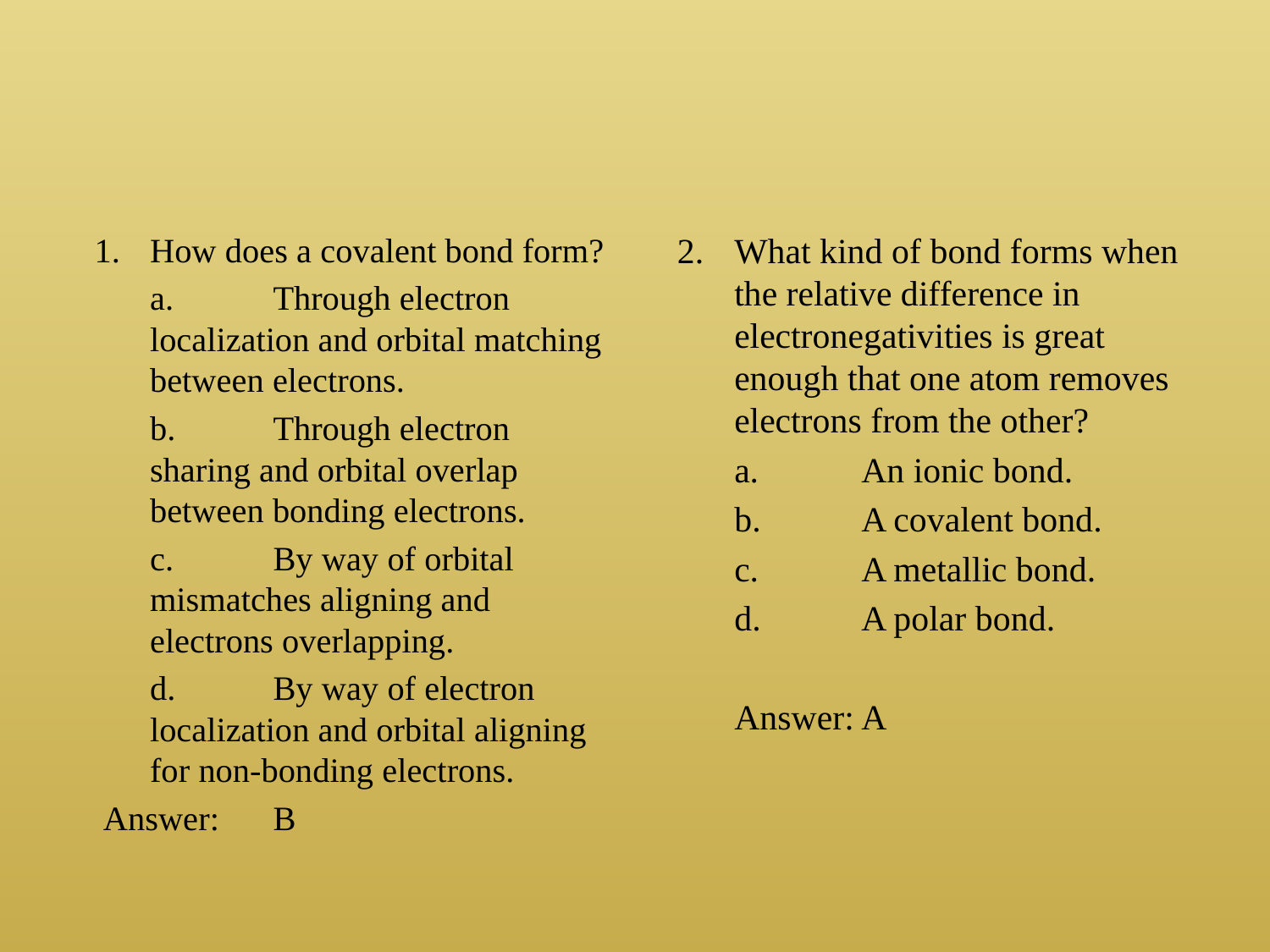

#
1.	How does a covalent bond form?
	a.	Through electron localization and orbital matching between electrons.
	b.	Through electron sharing and orbital overlap between bonding electrons.
	c.	By way of orbital mismatches aligning and electrons overlapping.
	d.	By way of electron localization and orbital aligning for non-bonding electrons.
 Answer:	B

2.	What kind of bond forms when the relative difference in electronegativities is great enough that one atom removes electrons from the other?
	a.	An ionic bond.
	b.	A covalent bond.
	c.	A metallic bond.
	d.	A polar bond.

	Answer:	A